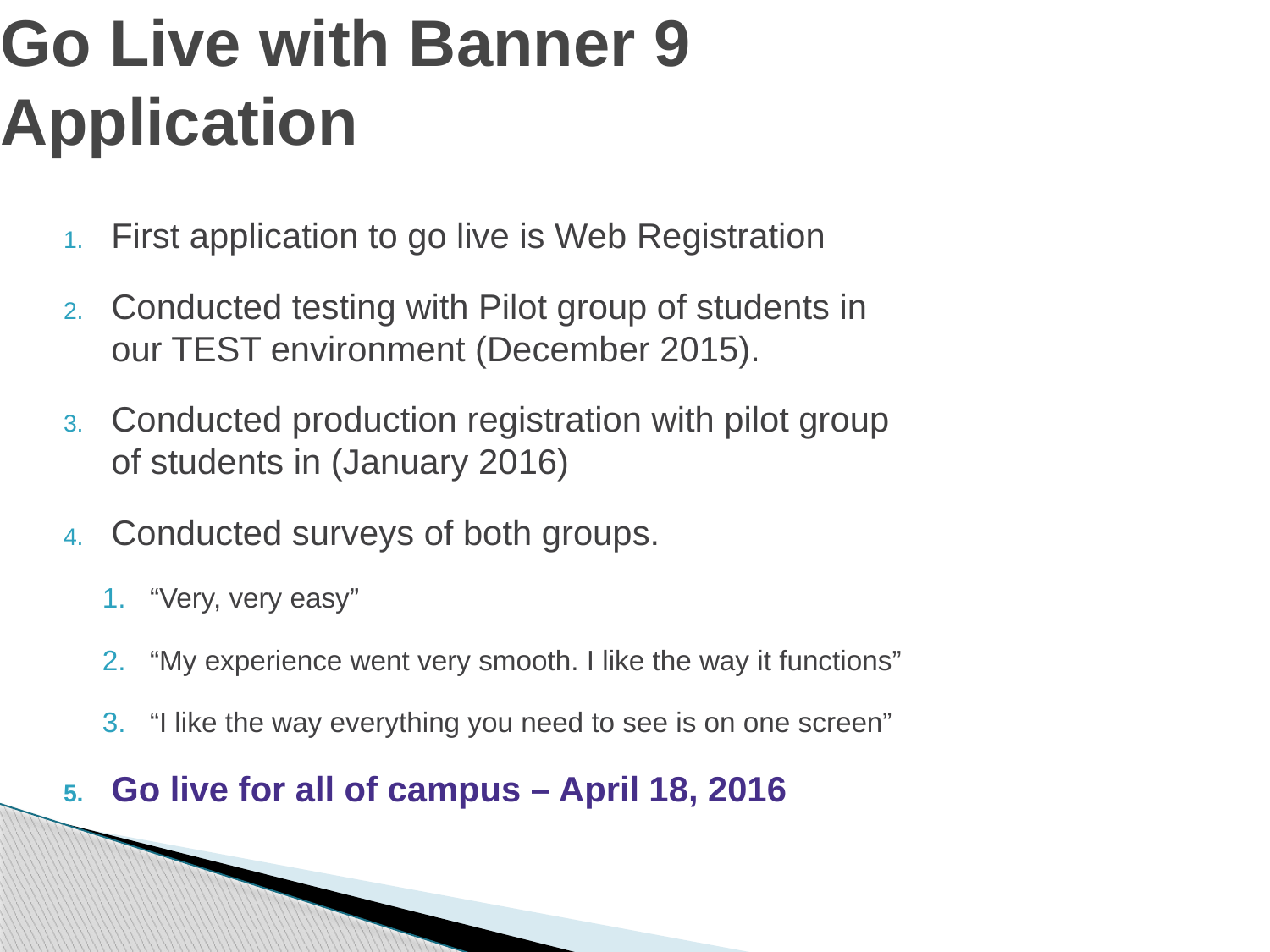

# Go Live with Banner 9 Application
First application to go live is Web Registration
Conducted testing with Pilot group of students in our TEST environment (December 2015).
Conducted production registration with pilot group of students in (January 2016)
Conducted surveys of both groups.
“Very, very easy”
“My experience went very smooth. I like the way it functions”
“I like the way everything you need to see is on one screen”
Go live for all of campus – April 18, 2016